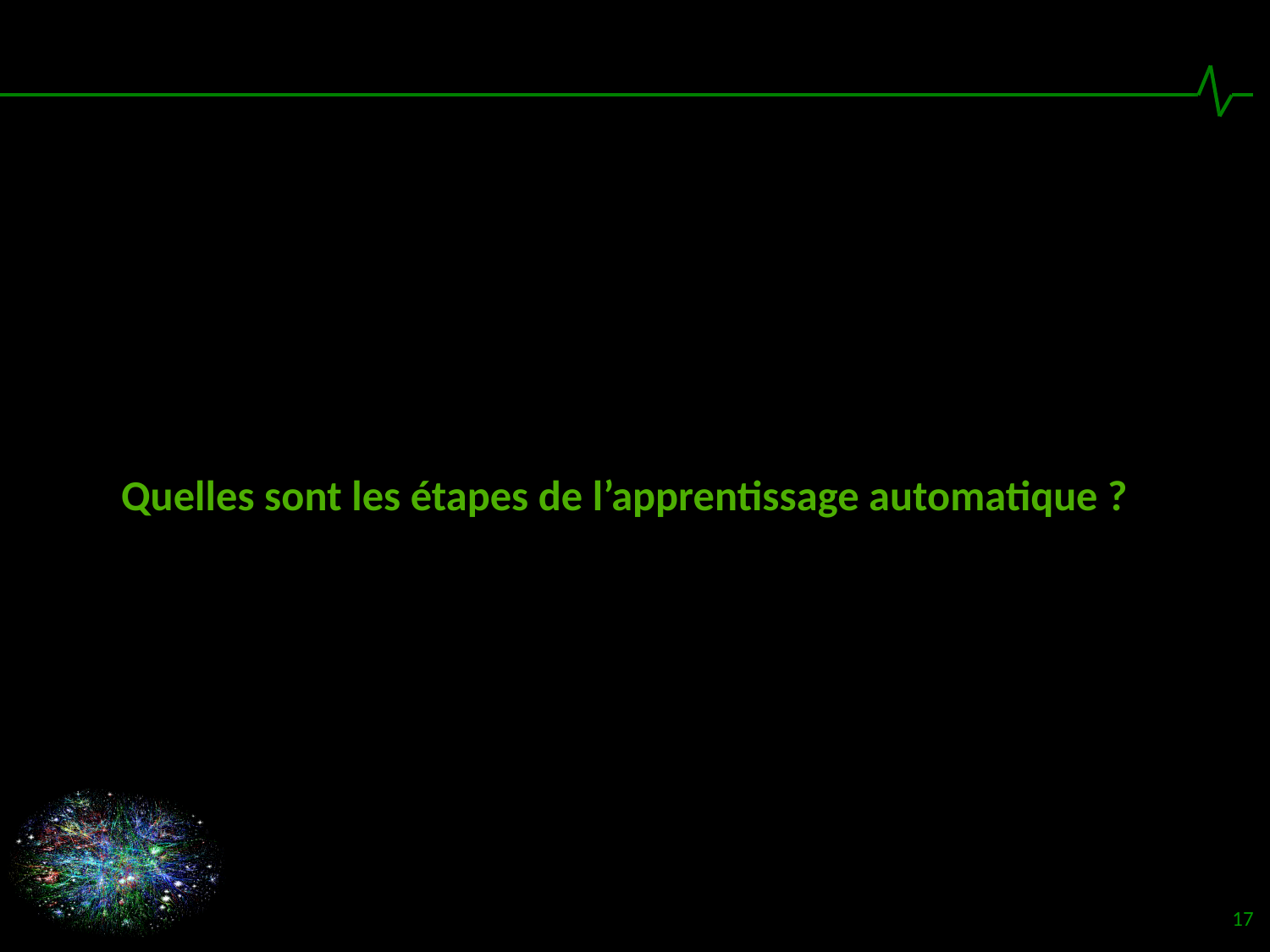

# Quelles sont les étapes de l’apprentissage automatique ?
17